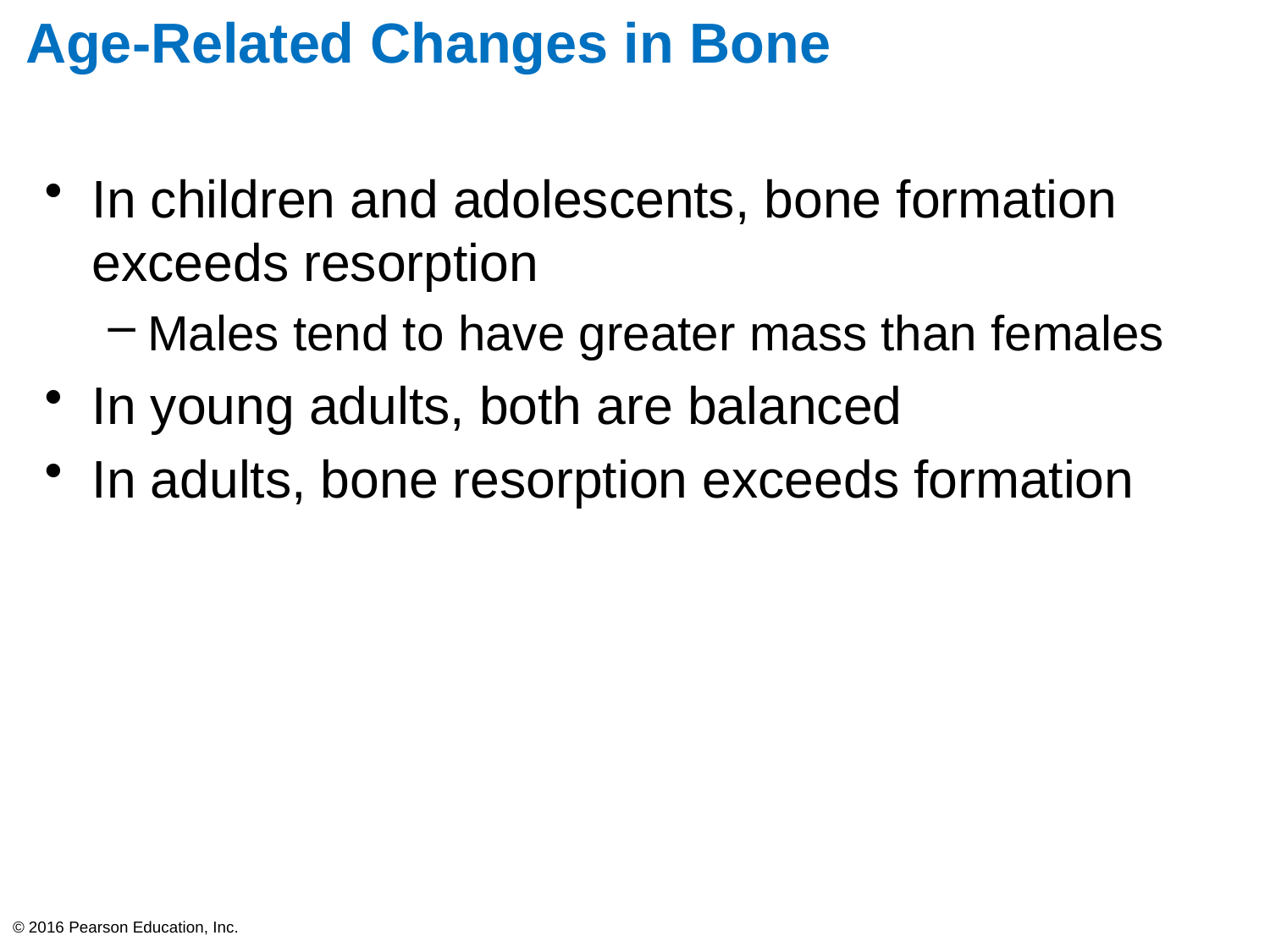

# Age-Related Changes in Bone
In children and adolescents, bone formation exceeds resorption
Males tend to have greater mass than females
In young adults, both are balanced
In adults, bone resorption exceeds formation
© 2016 Pearson Education, Inc.